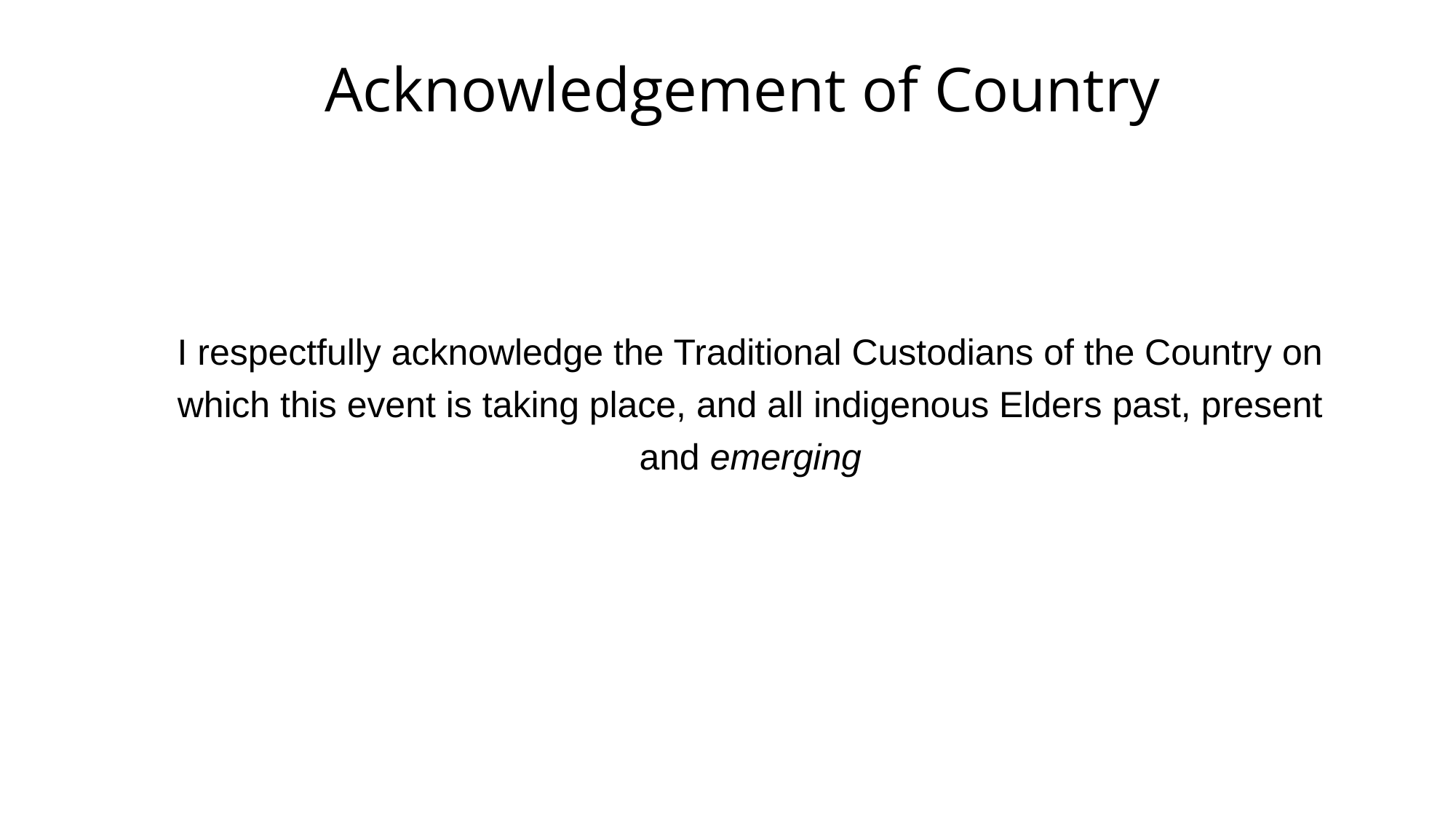

Acknowledgement of Country

I respectfully acknowledge the Traditional Custodians of the Country on which this event is taking place, and all indigenous Elders past, present and emerging